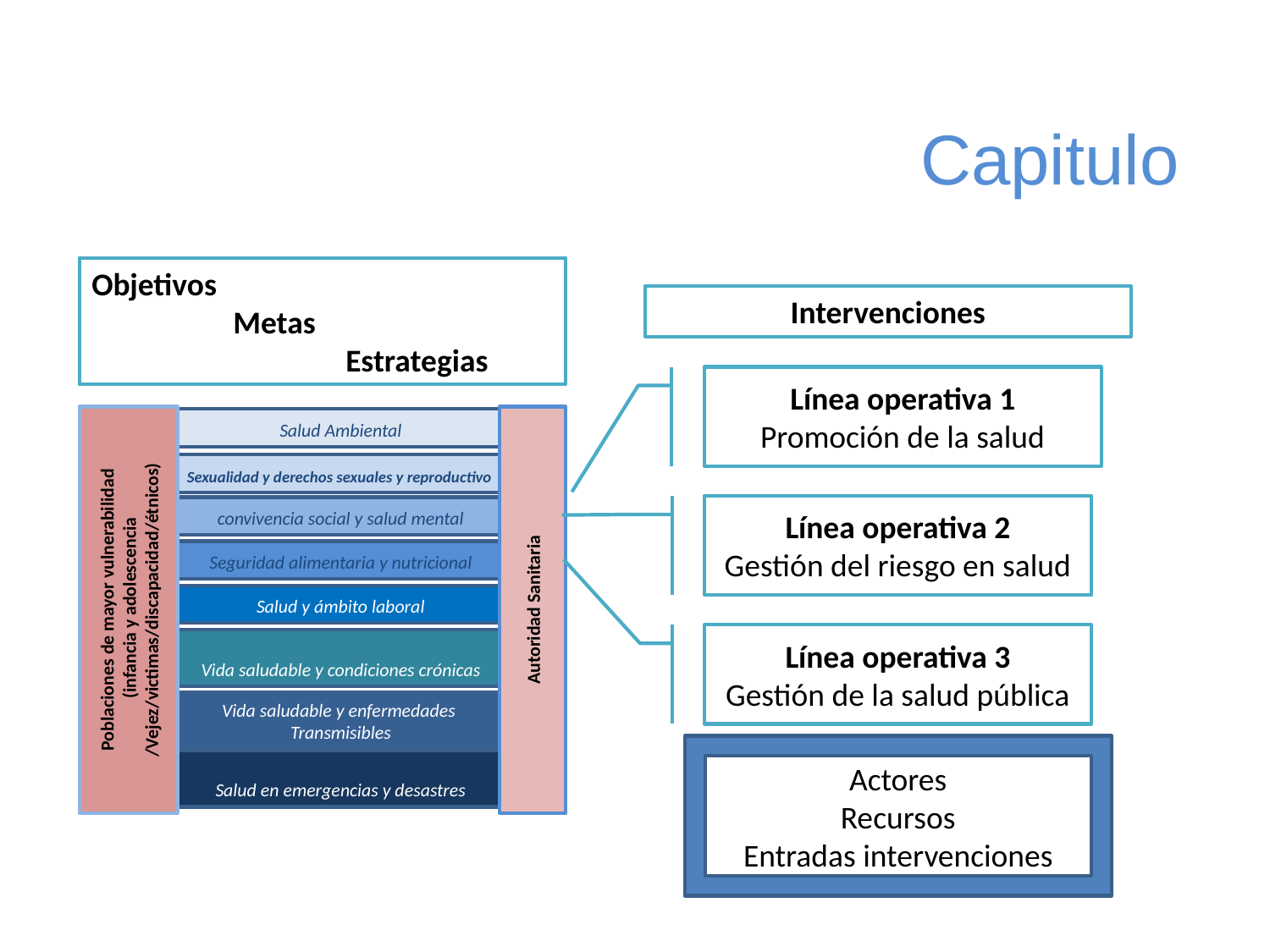

# Capitulo
Objetivos
	  Metas
		Estrategias
Intervenciones

Línea operativa 1
 Promoción de la salud

Salud Ambiental

convivencia social y salud mental

Seguridad alimentaria y nutricional

Salud y ámbito laboral

Vida saludable y condiciones crónicas

Vida saludable y enfermedades  Transmisibles

Sexualidad y derechos sexuales y reproductivo
Poblaciones de mayor vulnerabilidad
 (infancia y adolescencia /Vejez/victimas/discapacidad/étnicos)
Autoridad Sanitaria

Salud en emergencias y desastres
Línea operativa 2
Gestión del riesgo en salud
Línea operativa 3
Gestión de la salud pública

Actores
Recursos
Entradas intervenciones